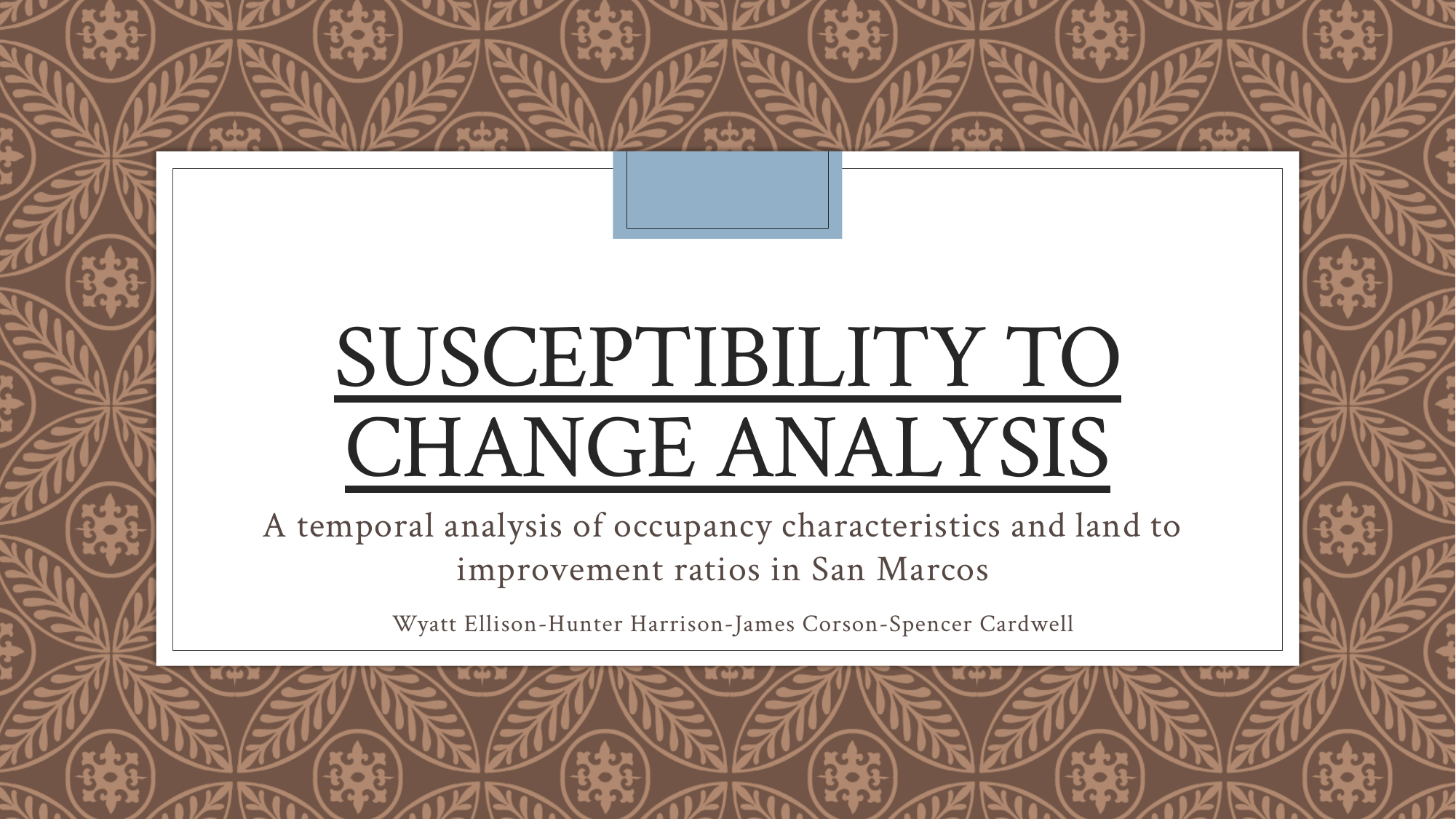

# Susceptibility to Change Analysis
A temporal analysis of occupancy characteristics and land to improvement ratios in San Marcos
Wyatt Ellison-Hunter Harrison-James Corson-Spencer Cardwell